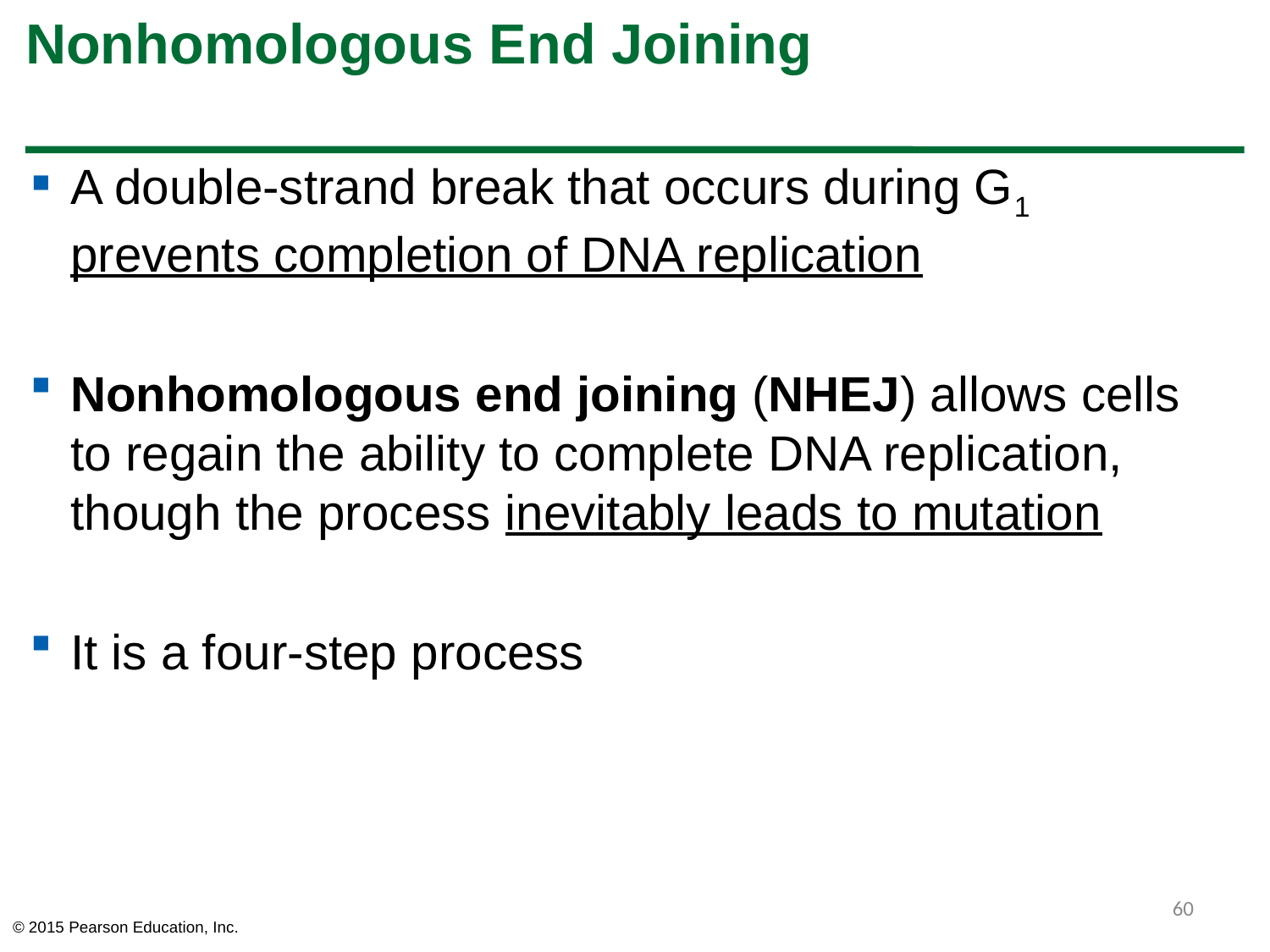

# Nonhomologous End Joining
A double-strand break that occurs during G1 prevents completion of DNA replication

Nonhomologous end joining (NHEJ) allows cells to regain the ability to complete DNA replication, though the process inevitably leads to mutation

It is a four-step process
60
© 2015 Pearson Education, Inc.